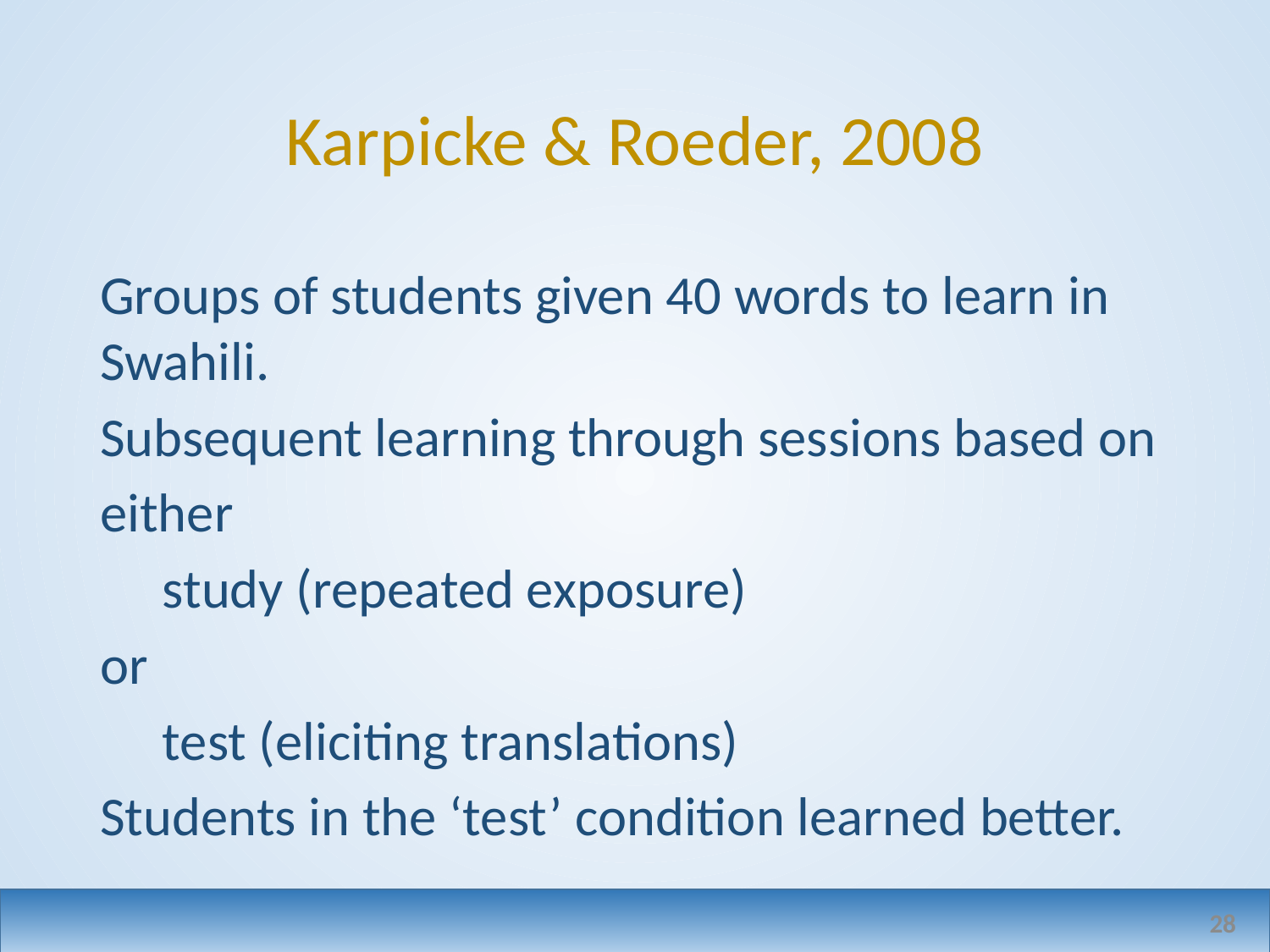

# Karpicke & Roeder, 2008
Groups of students given 40 words to learn in Swahili.
Subsequent learning through sessions based on
either
     study (repeated exposure)
or
     test (eliciting translations)
Students in the ‘test’ condition learned better.

28